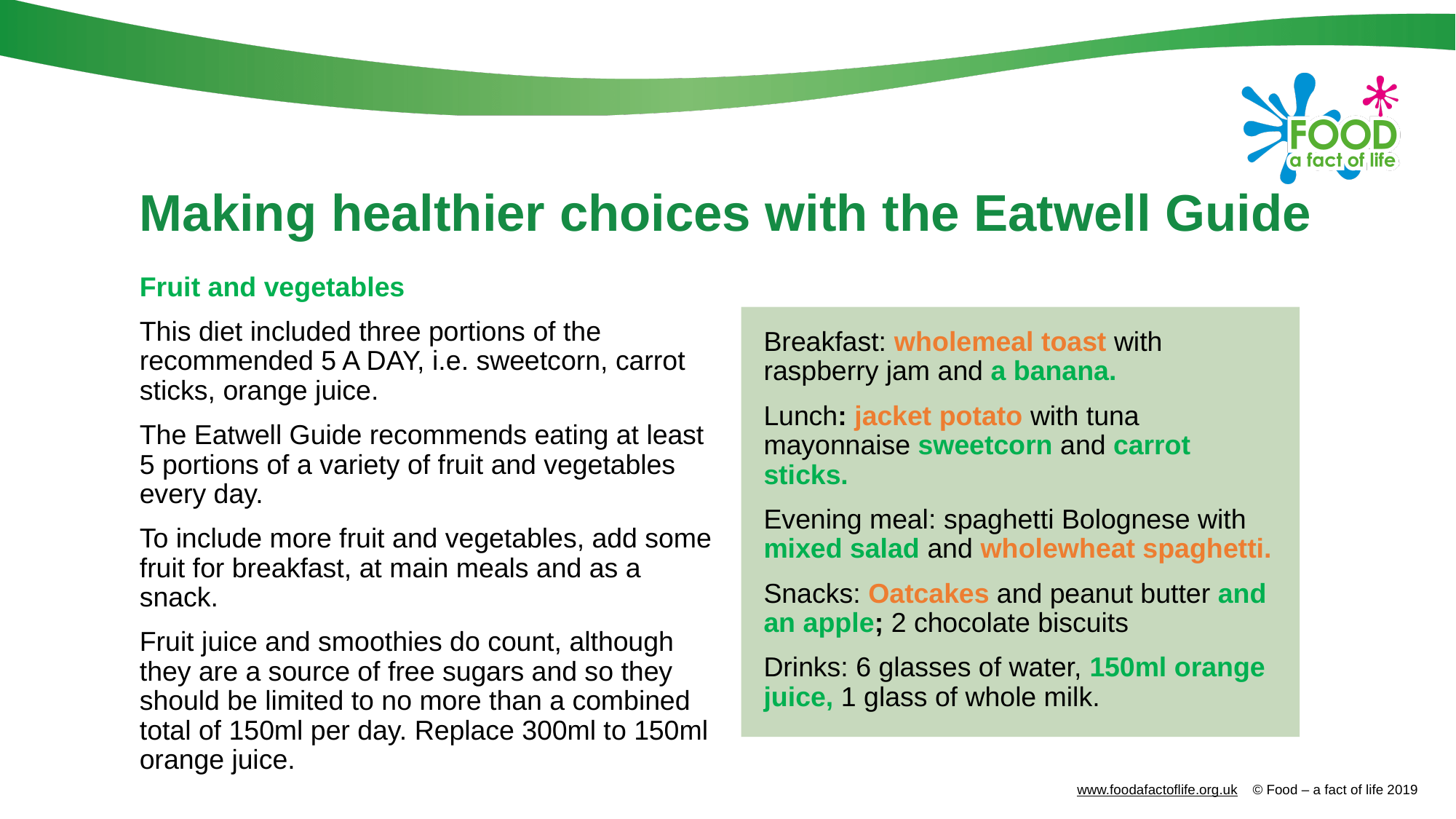

# Making healthier choices with the Eatwell Guide
Fruit and vegetables
This diet included three portions of the recommended 5 A DAY, i.e. sweetcorn, carrot sticks, orange juice.
The Eatwell Guide recommends eating at least 5 portions of a variety of fruit and vegetables every day.
To include more fruit and vegetables, add some fruit for breakfast, at main meals and as a snack.
Fruit juice and smoothies do count, although they are a source of free sugars and so they should be limited to no more than a combined total of 150ml per day. Replace 300ml to 150ml orange juice.
Breakfast: wholemeal toast with raspberry jam and a banana.
Lunch: jacket potato with tuna mayonnaise sweetcorn and carrot sticks.
Evening meal: spaghetti Bolognese with mixed salad and wholewheat spaghetti.
Snacks: Oatcakes and peanut butter and an apple; 2 chocolate biscuits
Drinks: 6 glasses of water, 150ml orange juice, 1 glass of whole milk.